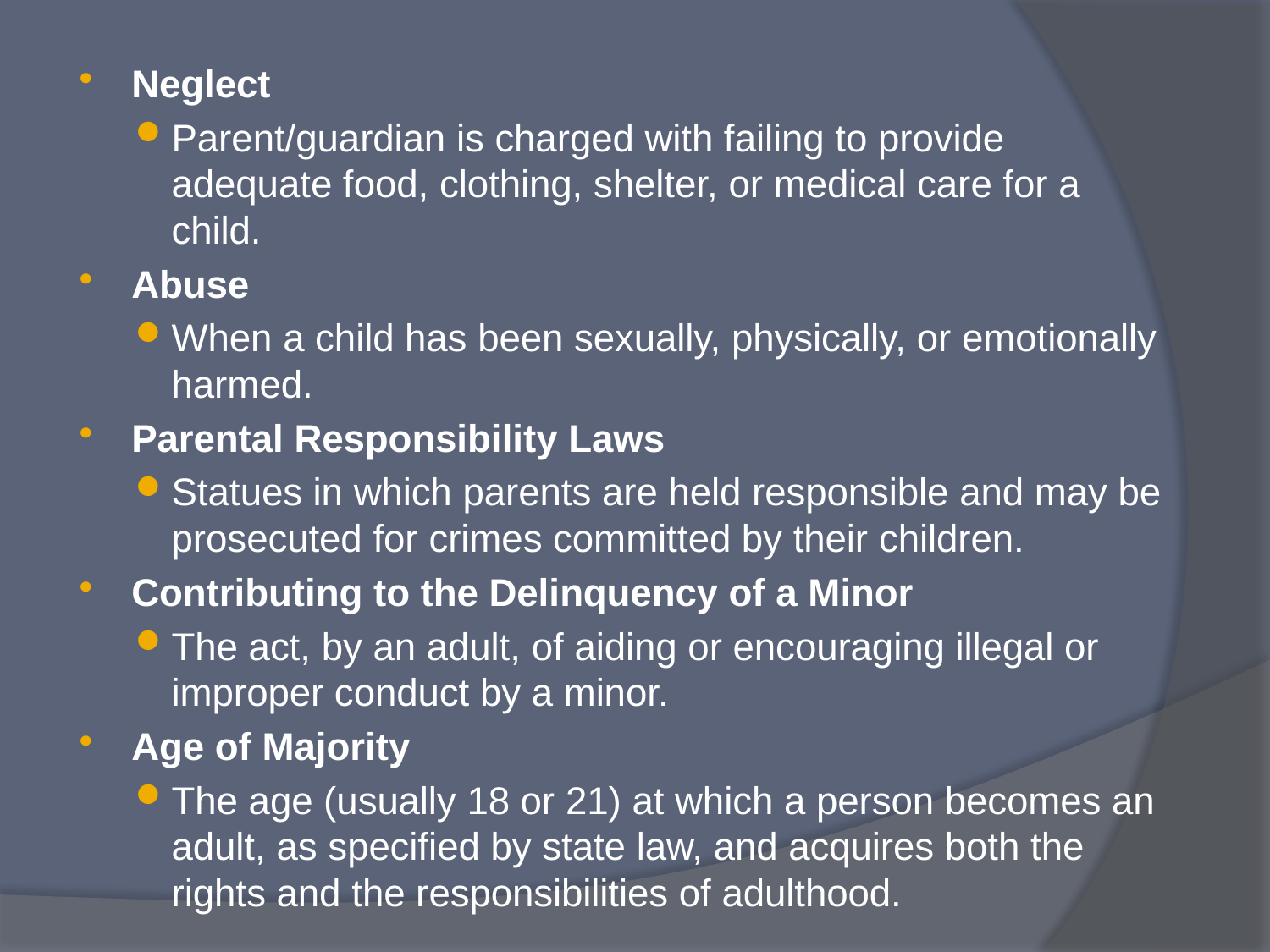

Neglect
Parent/guardian is charged with failing to provide adequate food, clothing, shelter, or medical care for a child.
Abuse
When a child has been sexually, physically, or emotionally harmed.
Parental Responsibility Laws
Statues in which parents are held responsible and may be prosecuted for crimes committed by their children.
Contributing to the Delinquency of a Minor
The act, by an adult, of aiding or encouraging illegal or improper conduct by a minor.
Age of Majority
The age (usually 18 or 21) at which a person becomes an adult, as specified by state law, and acquires both the rights and the responsibilities of adulthood.